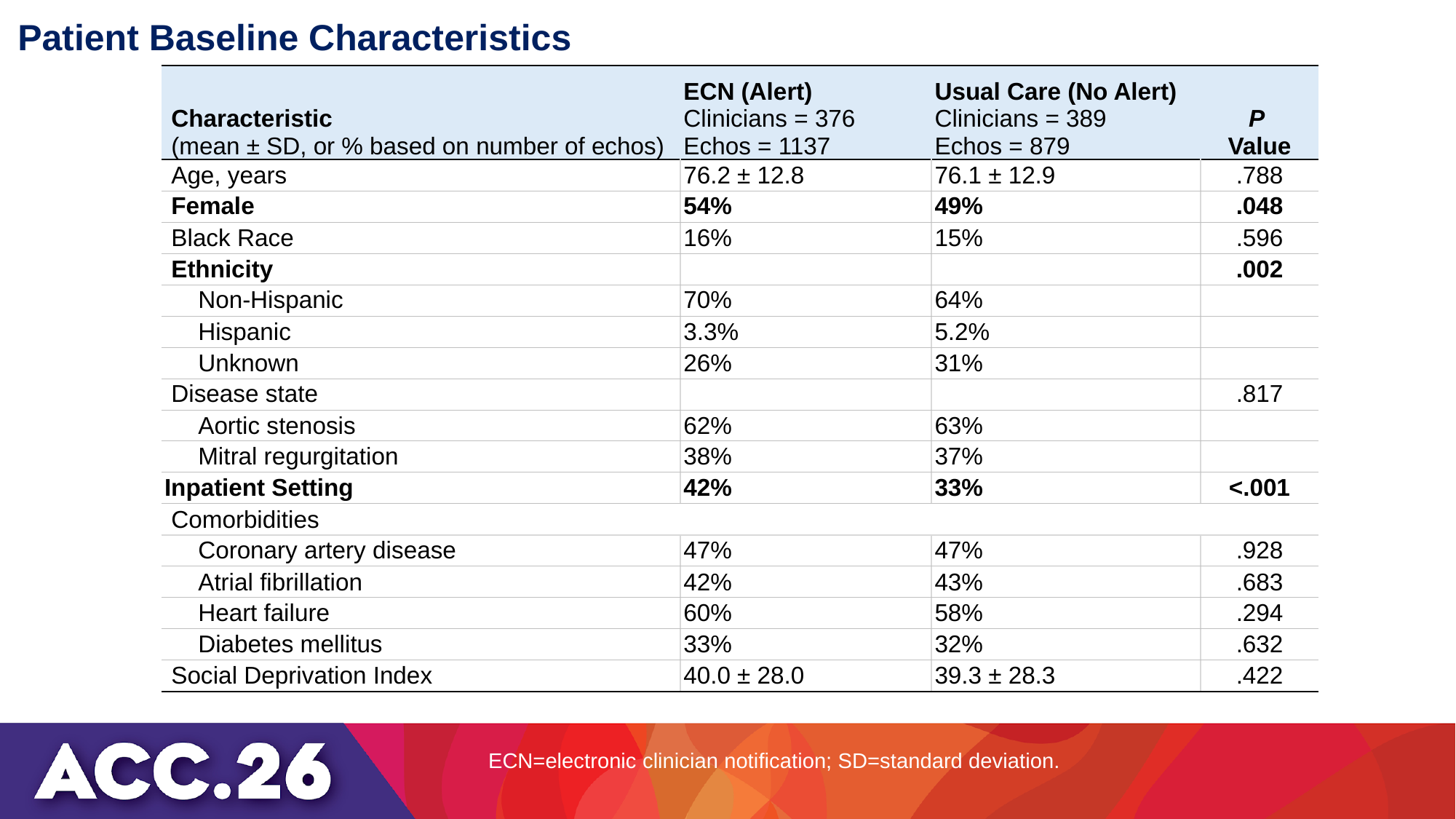

# Patient Baseline Characteristics
| Characteristic (mean ± SD, or % based on number of echos) | ECN (Alert) Clinicians = 376 Echos = 1137 | Usual Care (No Alert) Clinicians = 389 Echos = 879 | P Value |
| --- | --- | --- | --- |
| Age, years | 76.2 ± 12.8 | 76.1 ± 12.9 | .788 |
| Female | 54% | 49% | .048 |
| Black Race | 16% | 15% | .596 |
| Ethnicity |  |  | .002 |
| Non-Hispanic | 70% | 64% |  |
| Hispanic | 3.3% | 5.2% |  |
| Unknown | 26% | 31% |  |
| Disease state |  |  | .817 |
| Aortic stenosis | 62% | 63% |  |
| Mitral regurgitation | 38% | 37% |  |
| Inpatient Setting | 42% | 33% | <.001 |
| Comorbidities |  |  |  |
| Coronary artery disease | 47% | 47% | .928 |
| Atrial fibrillation | 42% | 43% | .683 |
| Heart failure | 60% | 58% | .294 |
| Diabetes mellitus | 33% | 32% | .632 |
| Social Deprivation Index | 40.0 ± 28.0 | 39.3 ± 28.3 | .422 |
ECN=electronic clinician notification; SD=standard deviation.